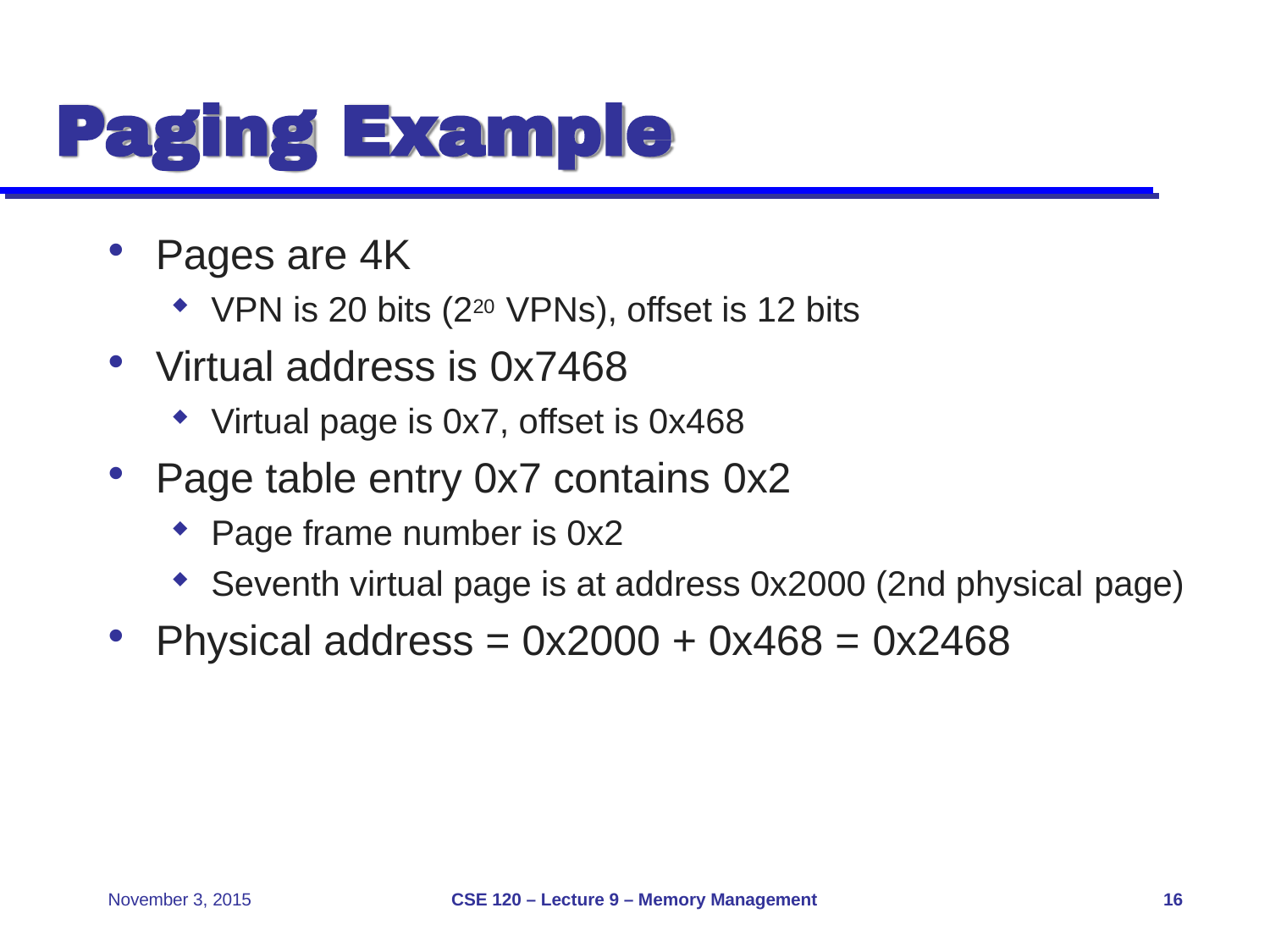

# Paging Example
Pages are 4K
VPN is 20 bits (220  VPNs), offset is 12 bits
Virtual address is 0x7468
Virtual page is 0x7, offset is 0x468
Page table entry 0x7 contains 0x2
Page frame number is 0x2
Seventh virtual page is at address 0x2000 (2nd physical page)
Physical address = 0x2000 + 0x468 = 0x2468
CSE 120 – Lecture 9 – Memory Management
November 3, 2015
16